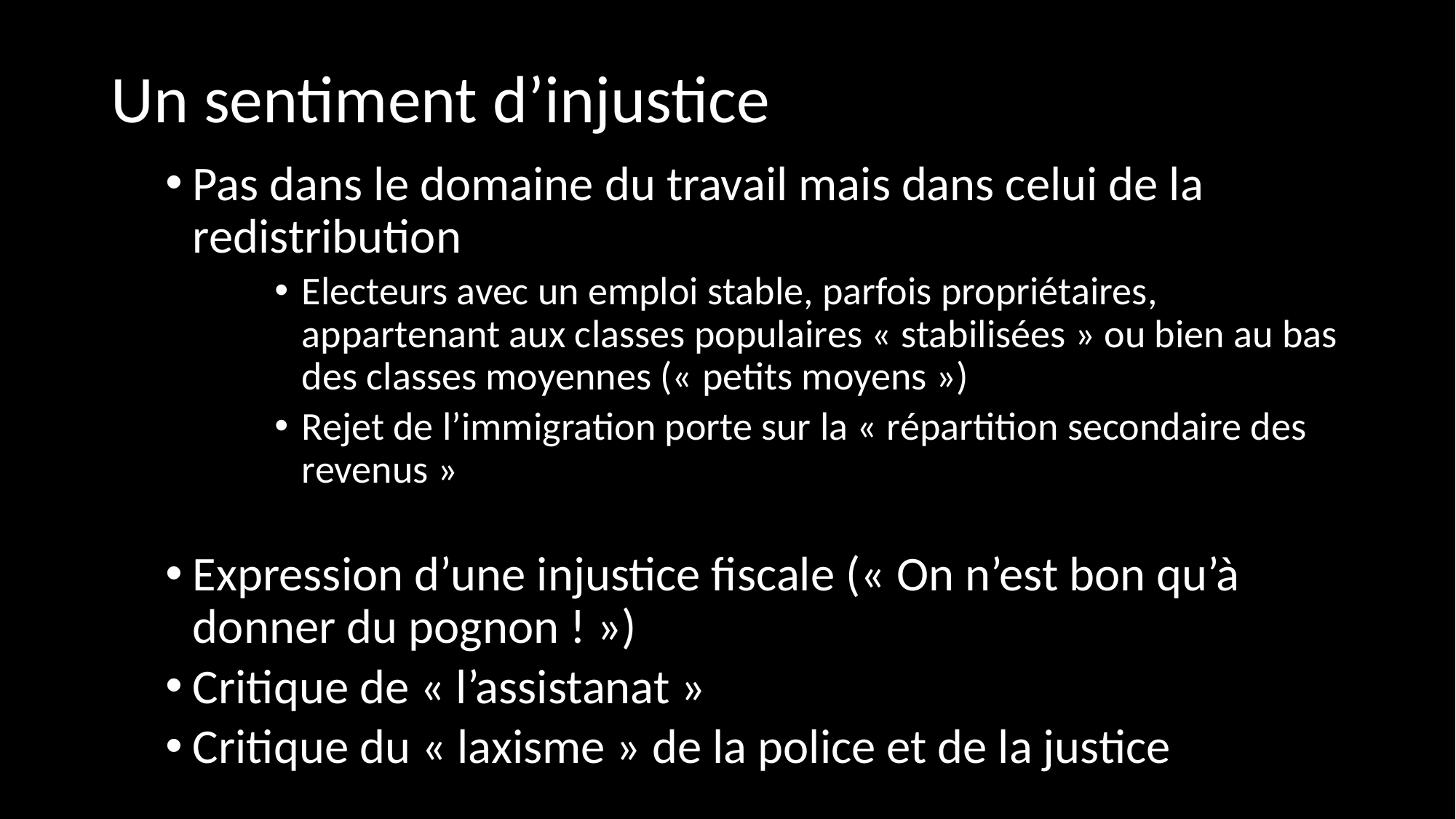

# Un sentiment d’injustice
Pas dans le domaine du travail mais dans celui de la redistribution
Electeurs avec un emploi stable, parfois propriétaires, appartenant aux classes populaires « stabilisées » ou bien au bas des classes moyennes (« petits moyens »)
Rejet de l’immigration porte sur la « répartition secondaire des revenus »

Expression d’une injustice fiscale (« On n’est bon qu’à donner du pognon ! »)
Critique de « l’assistanat »
Critique du « laxisme » de la police et de la justice